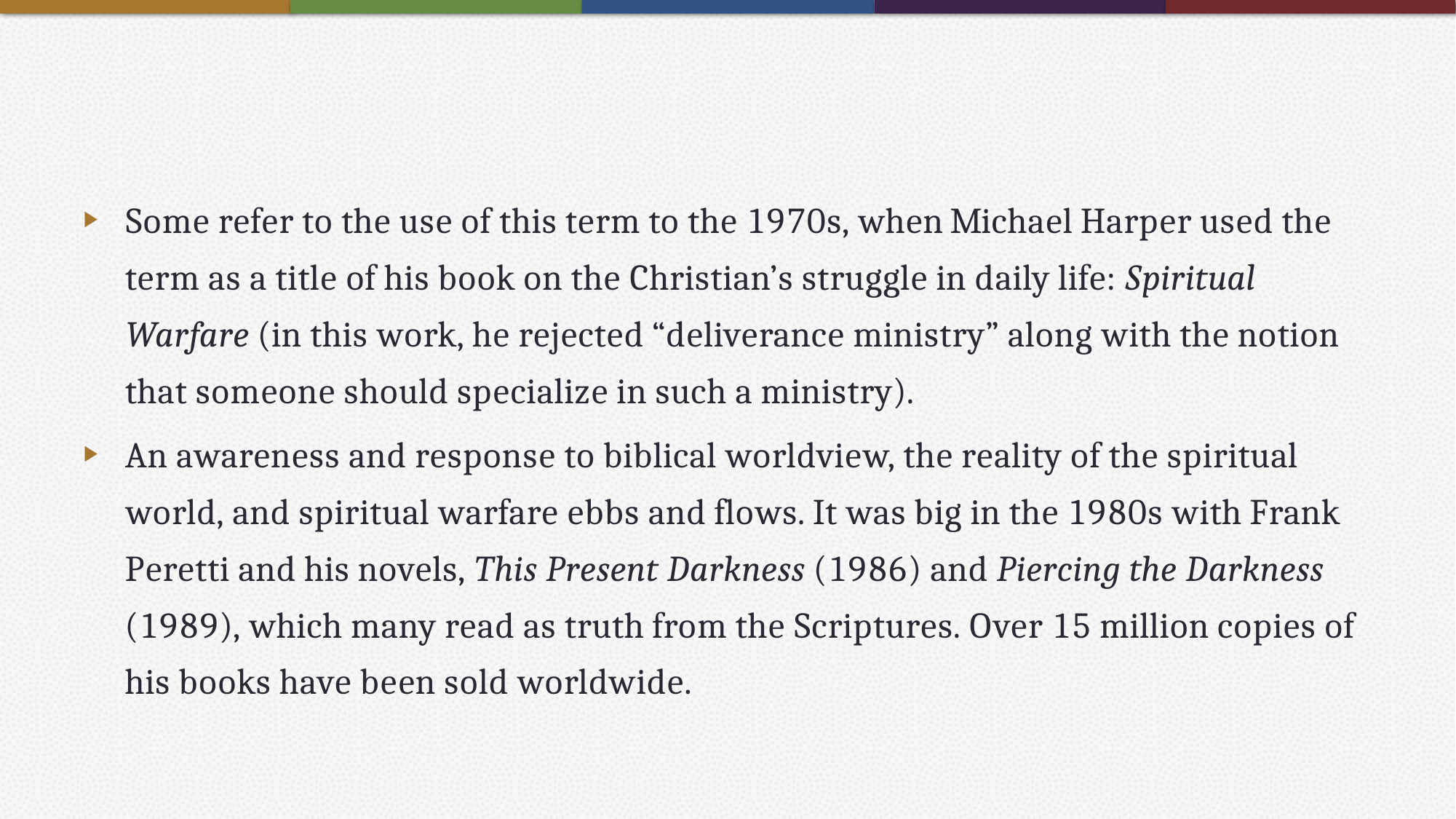

#
Some refer to the use of this term to the 1970s, when Michael Harper used the term as a title of his book on the Christian’s struggle in daily life: Spiritual Warfare (in this work, he rejected “deliverance ministry” along with the notion that someone should specialize in such a ministry).
An awareness and response to biblical worldview, the reality of the spiritual world, and spiritual warfare ebbs and flows. It was big in the 1980s with Frank Peretti and his novels, This Present Darkness (1986) and Piercing the Darkness (1989), which many read as truth from the Scriptures. Over 15 million copies of his books have been sold worldwide.